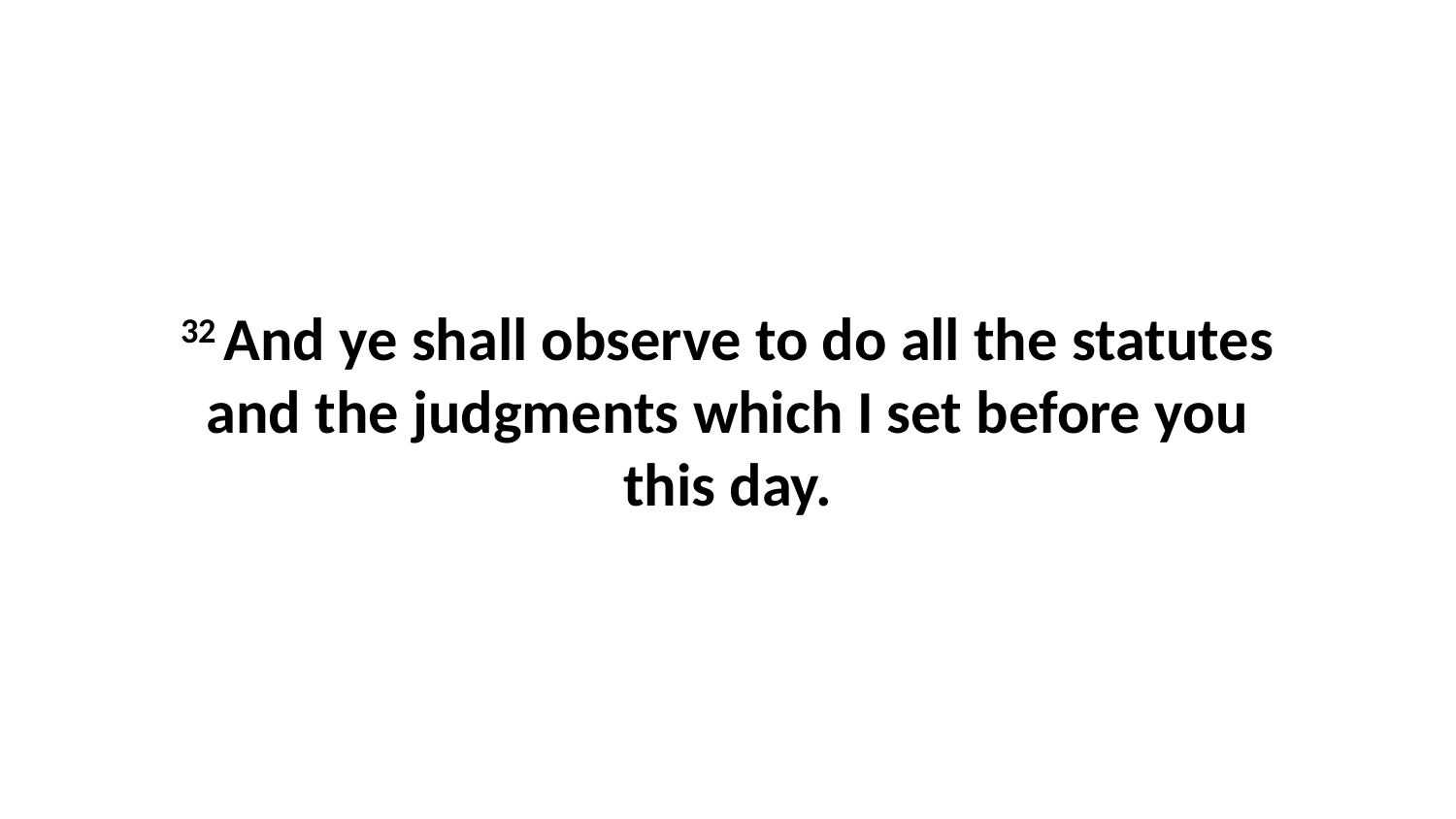

32 And ye shall observe to do all the statutes and the judgments which I set before you this day.